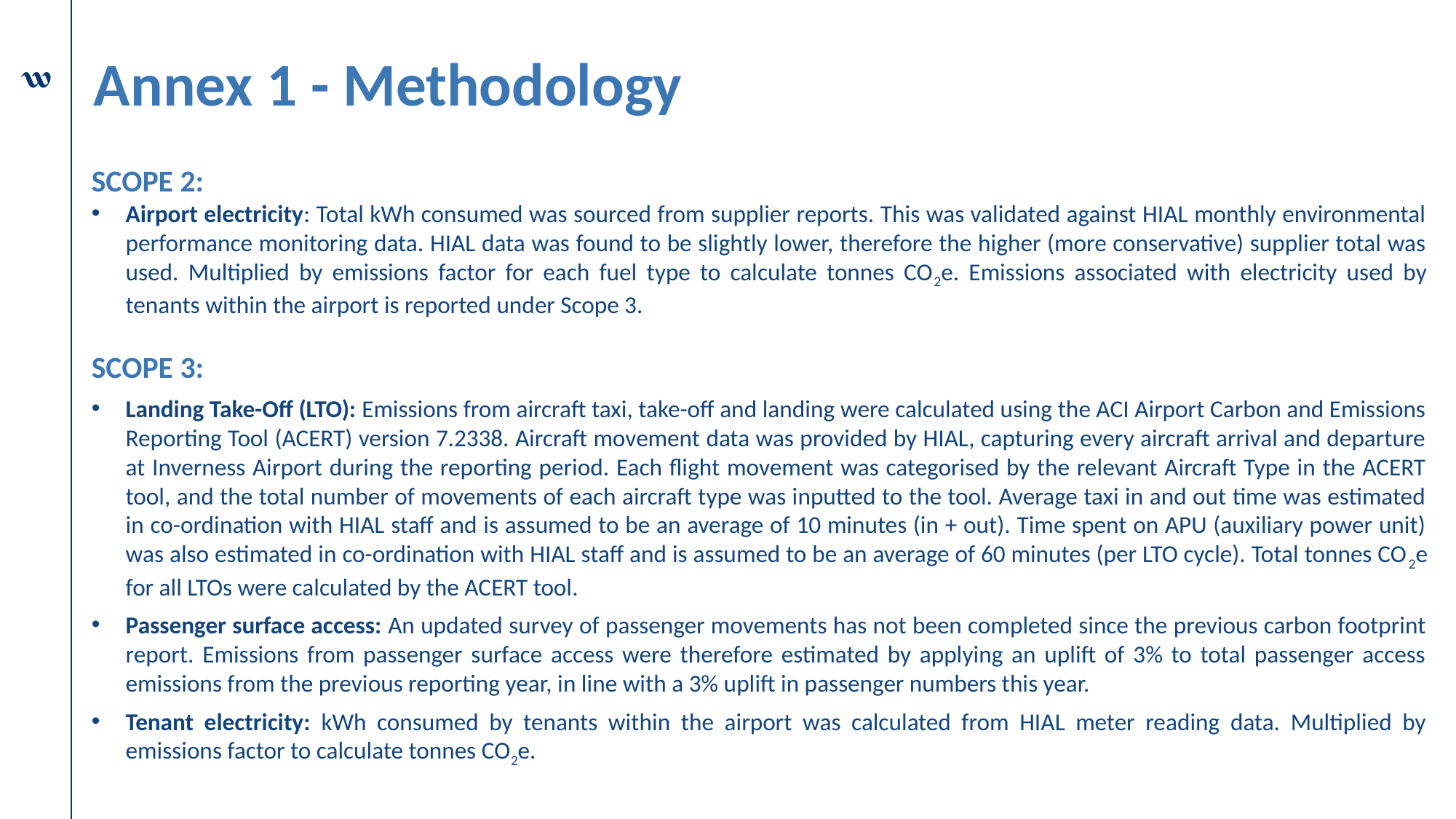

# Annex 1 - Methodology

SCOPE 2:
Airport electricity: Total kWh consumed was sourced from supplier reports. This was validated against HIAL monthly environmental performance monitoring data. HIAL data was found to be slightly lower, therefore the higher (more conservative) supplier total was used. Multiplied by emissions factor for each fuel type to calculate tonnes CO2e. Emissions associated with electricity used by tenants within the airport is reported under Scope 3.

SCOPE 3:
Landing Take-Off (LTO): Emissions from aircraft taxi, take-off and landing were calculated using the ACI Airport Carbon and Emissions Reporting Tool (ACERT) version 7.2338. Aircraft movement data was provided by HIAL, capturing every aircraft arrival and departure at Inverness Airport during the reporting period. Each flight movement was categorised by the relevant Aircraft Type in the ACERT tool, and the total number of movements of each aircraft type was inputted to the tool. Average taxi in and out time was estimated in co-ordination with HIAL staff and is assumed to be an average of 10 minutes (in + out). Time spent on APU (auxiliary power unit) was also estimated in co-ordination with HIAL staff and is assumed to be an average of 60 minutes (per LTO cycle). Total tonnes CO2e for all LTOs were calculated by the ACERT tool.
Passenger surface access: An updated survey of passenger movements has not been completed since the previous carbon footprint report. Emissions from passenger surface access were therefore estimated by applying an uplift of 3% to total passenger access emissions from the previous reporting year, in line with a 3% uplift in passenger numbers this year.
Tenant electricity: kWh consumed by tenants within the airport was calculated from HIAL meter reading data. Multiplied by emissions factor to calculate tonnes CO2e.